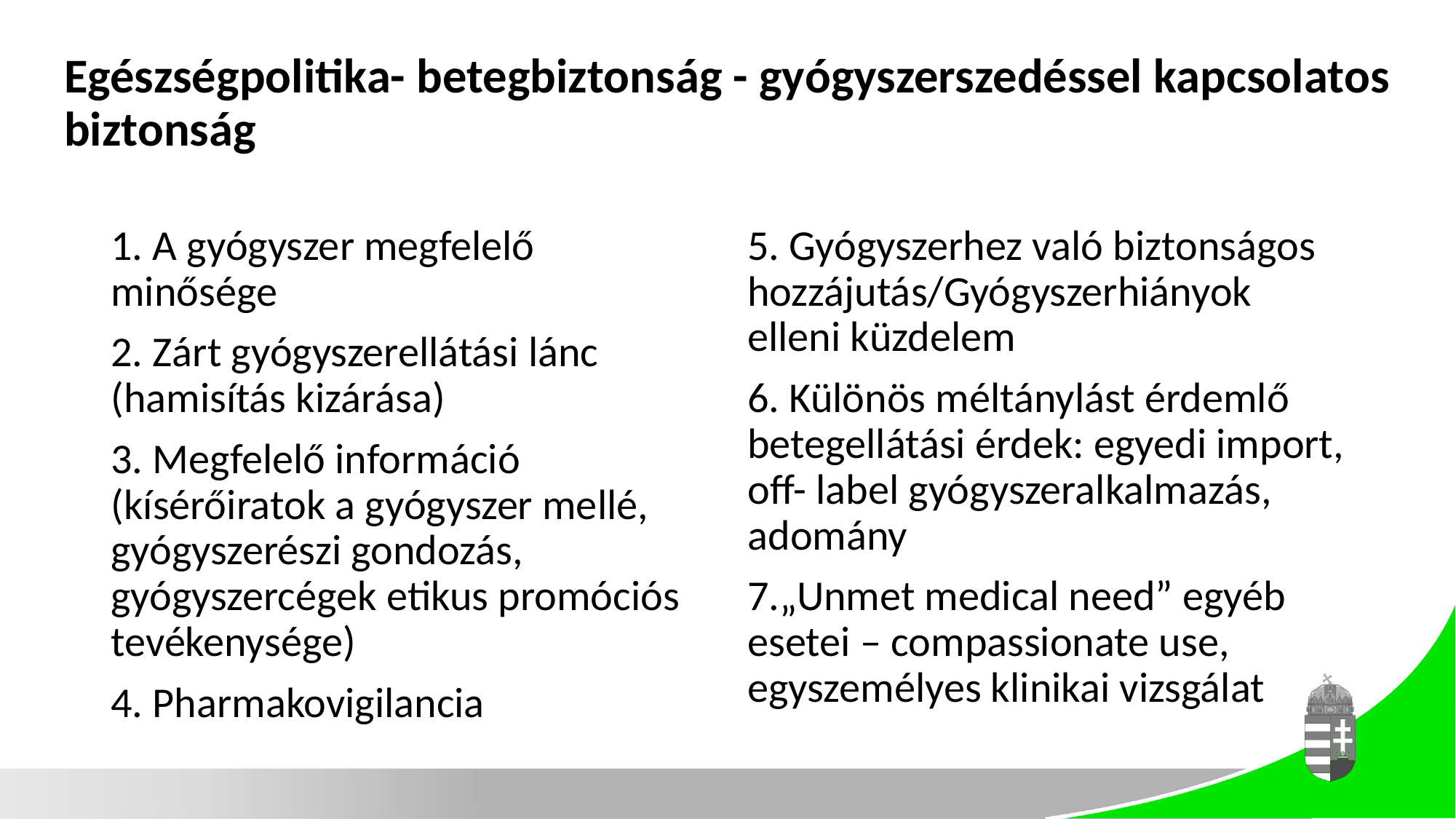

# Egészségpolitika- betegbiztonság - gyógyszerszedéssel kapcsolatos biztonság
1. A gyógyszer megfelelő minősége
2. Zárt gyógyszerellátási lánc (hamisítás kizárása)
3. Megfelelő információ (kísérőiratok a gyógyszer mellé, gyógyszerészi gondozás, gyógyszercégek etikus promóciós tevékenysége)
4. Pharmakovigilancia

5. Gyógyszerhez való biztonságos hozzájutás/Gyógyszerhiányok elleni küzdelem
6. Különös méltánylást érdemlő betegellátási érdek: egyedi import, off- label gyógyszeralkalmazás, adomány
7.„Unmet medical need” egyéb esetei – compassionate use, egyszemélyes klinikai vizsgálat